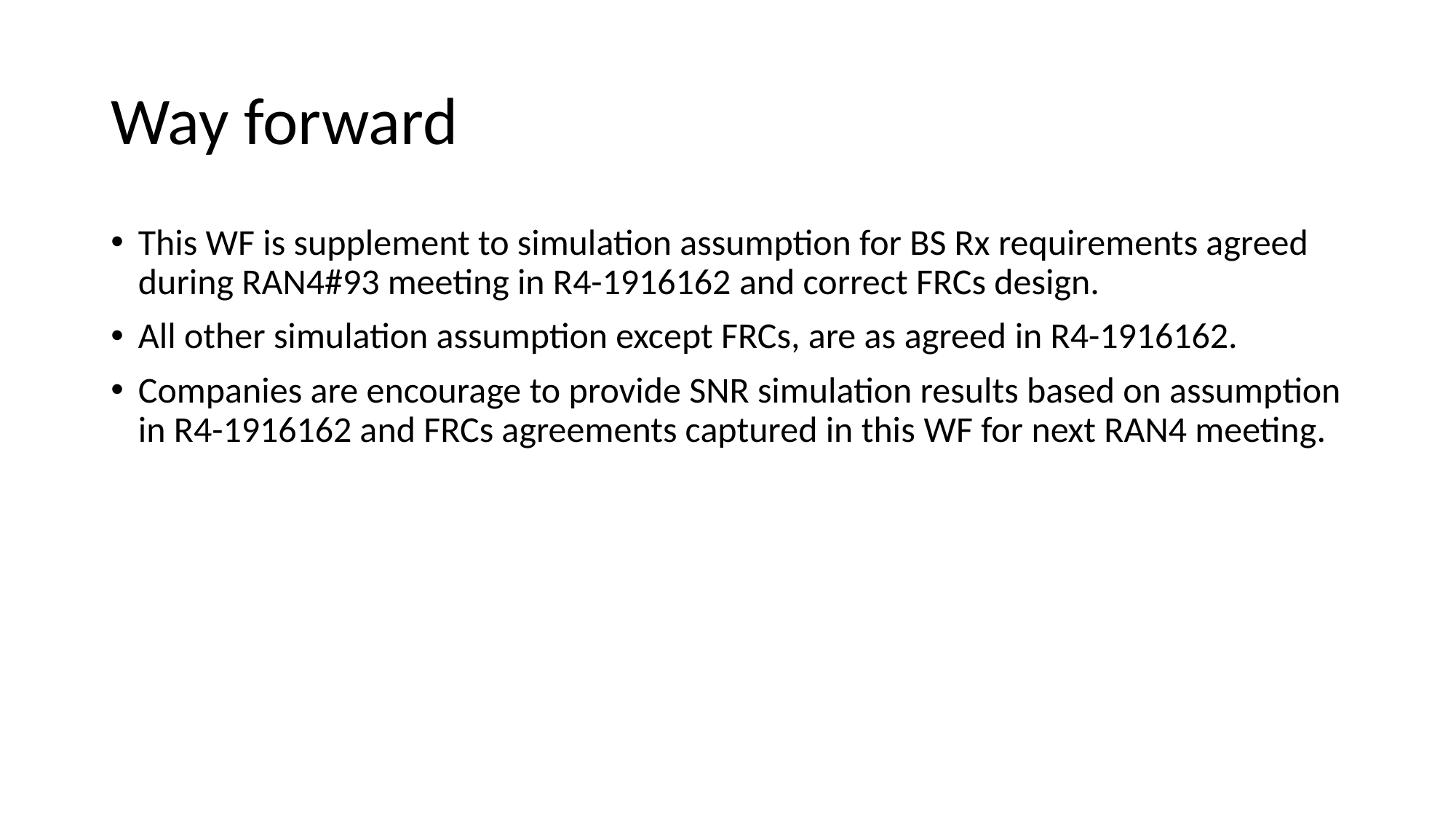

# Way forward
This WF is supplement to simulation assumption for BS Rx requirements agreed during RAN4#93 meeting in R4-1916162 and correct FRCs design.
All other simulation assumption except FRCs, are as agreed in R4-1916162.
Companies are encourage to provide SNR simulation results based on assumption in R4-1916162 and FRCs agreements captured in this WF for next RAN4 meeting.